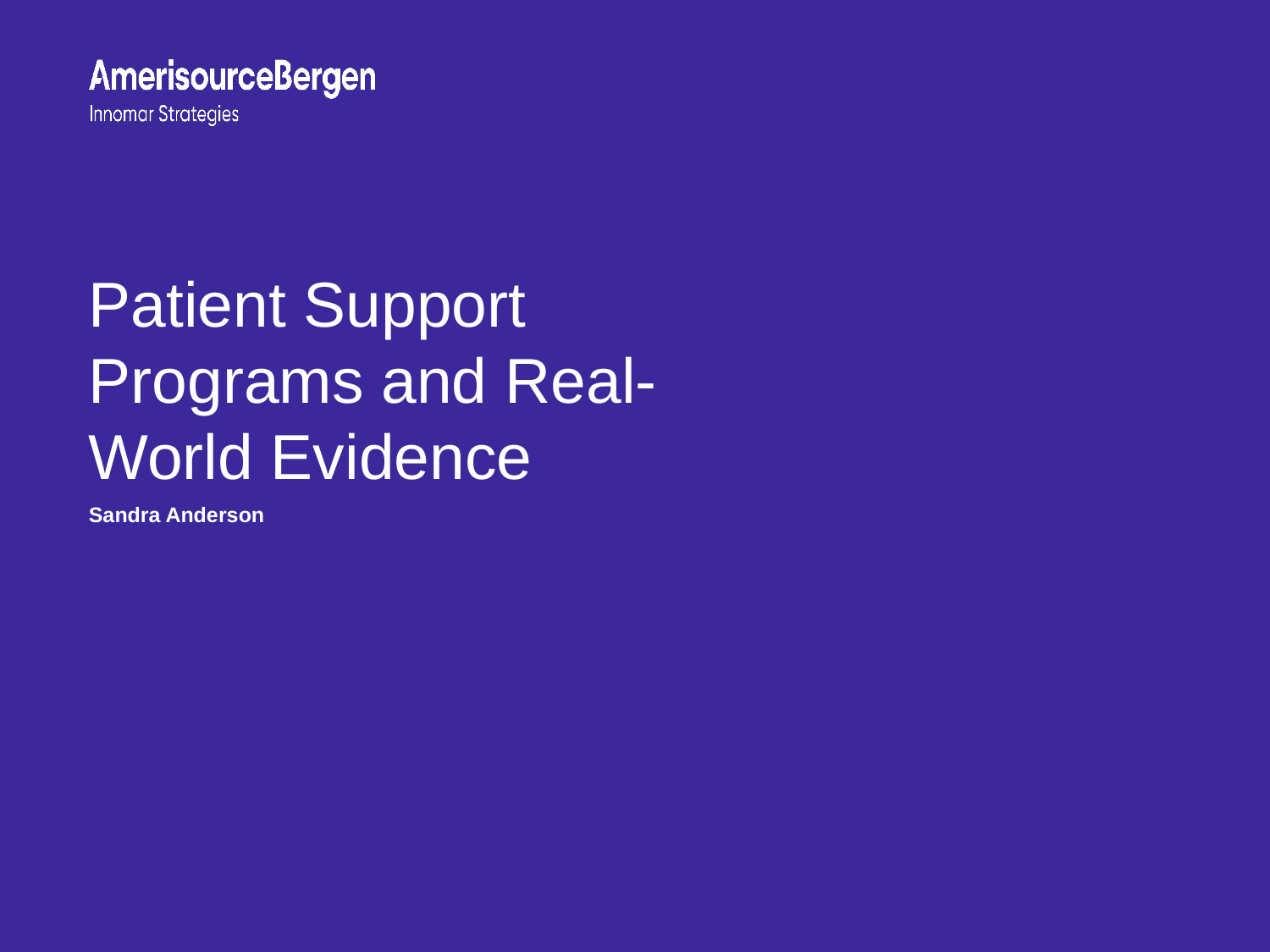

# Patient Support Programs and Real-World Evidence
Sandra Anderson